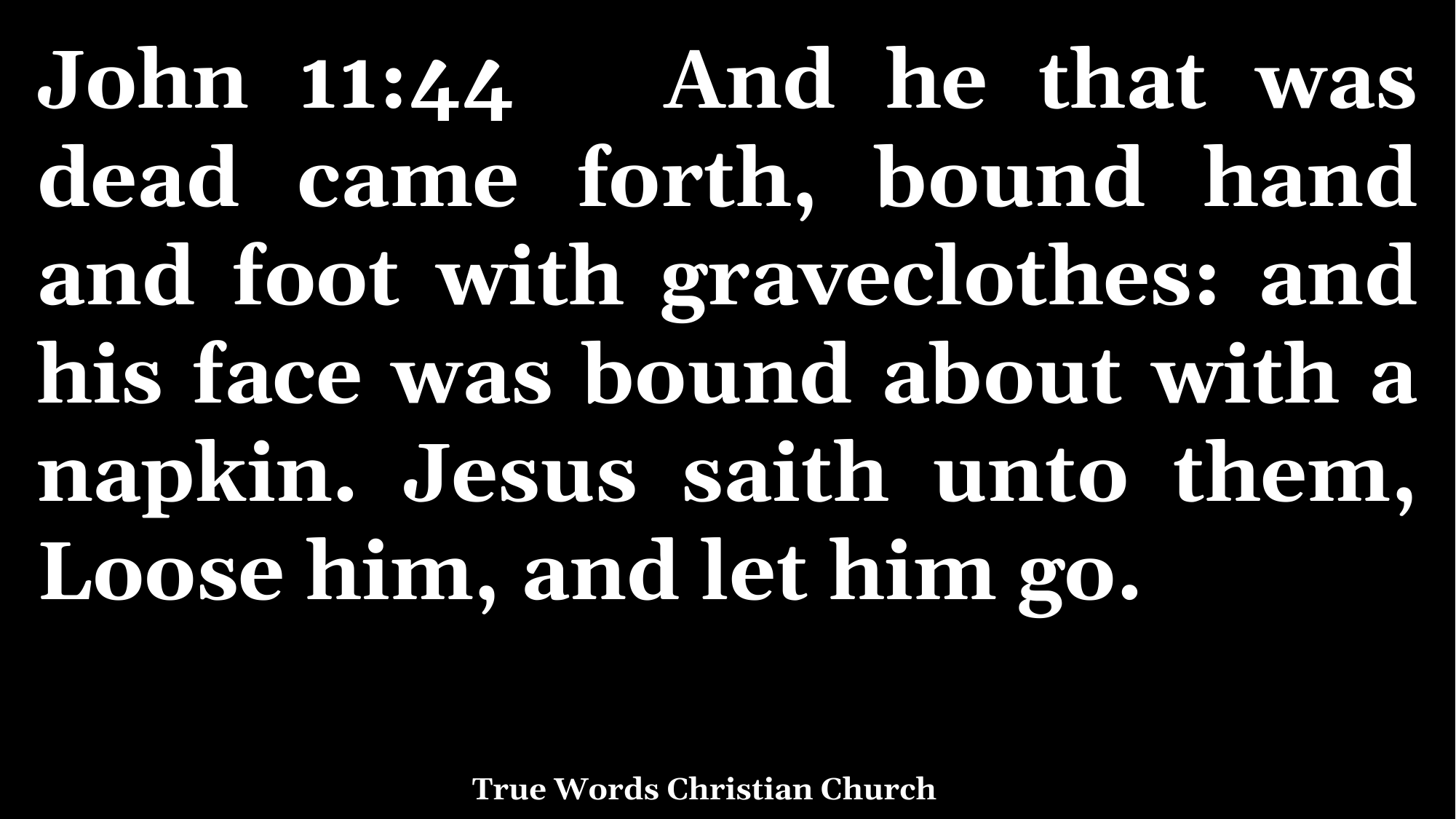

John 11:44   And he that was dead came forth, bound hand and foot with graveclothes: and his face was bound about with a napkin. Jesus saith unto them, Loose him, and let him go.
True Words Christian Church